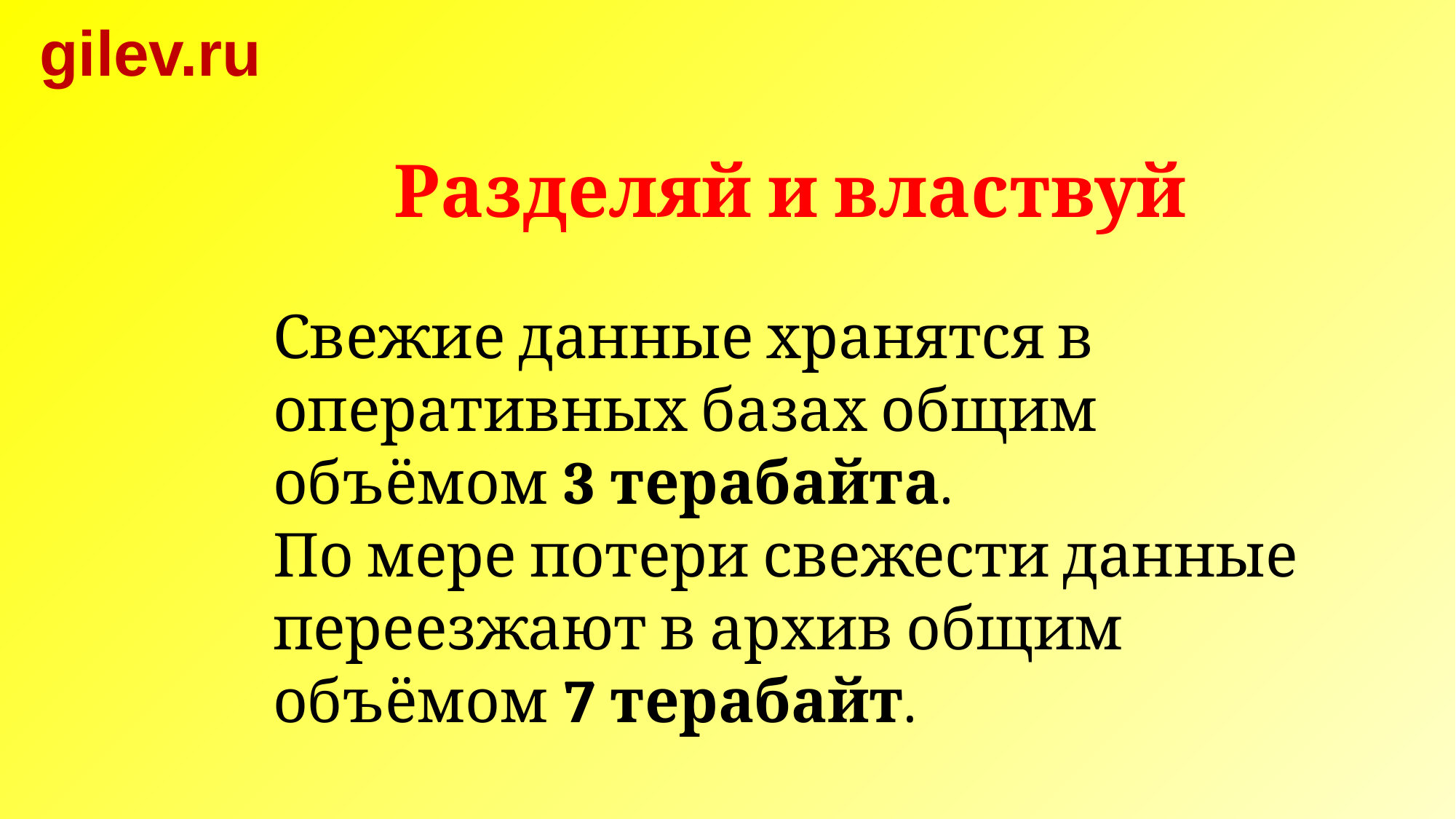

gilev.ru
Разделяй и властвуй

Свежие данные хранятся в оперативных базах общим объёмом 3 терабайта.
По мере потери свежести данные переезжают в архив общим объёмом 7 терабайт.